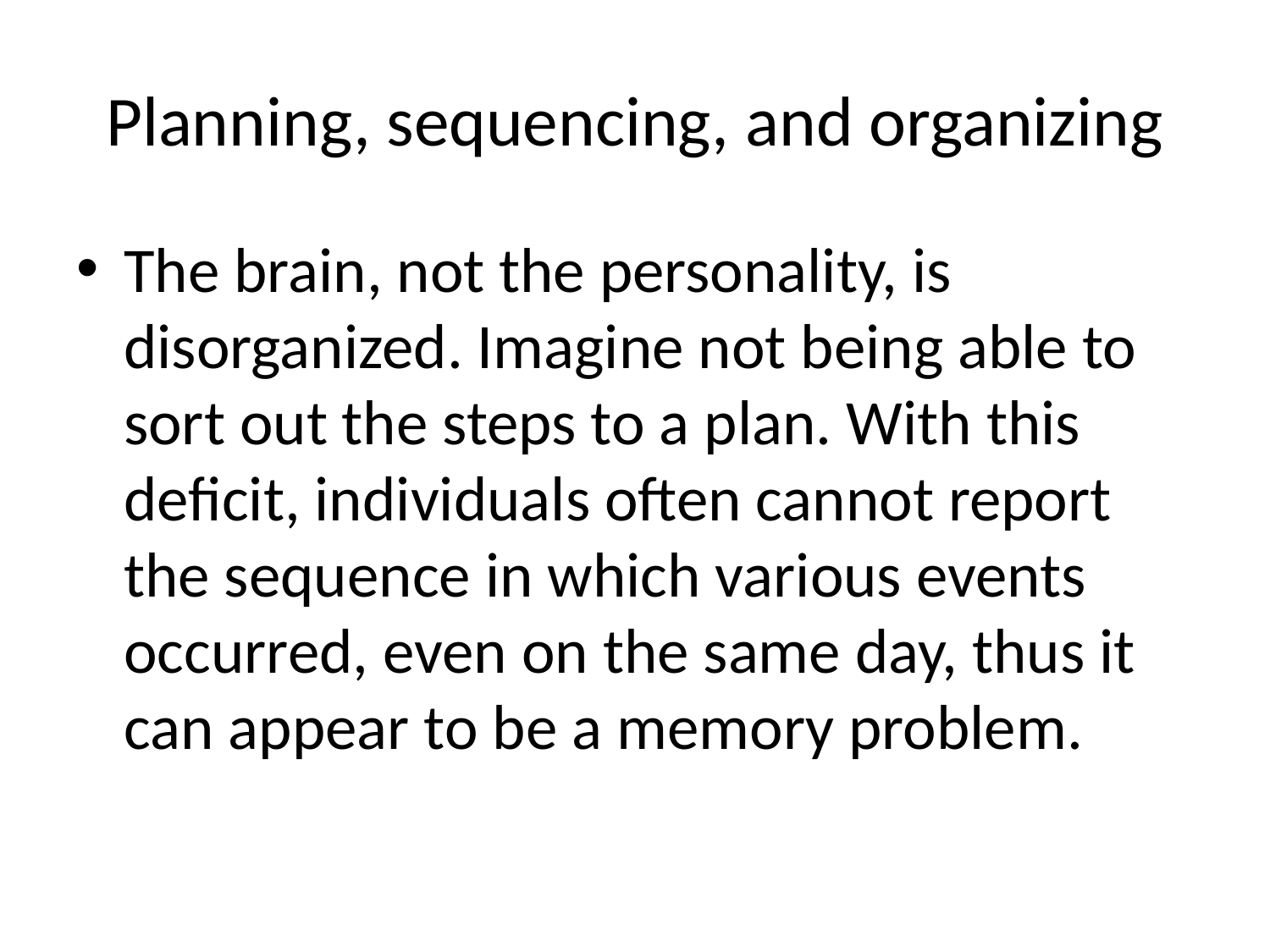

# Planning, sequencing, and organizing
The brain, not the personality, is disorganized. Imagine not being able to sort out the steps to a plan. With this deficit, individuals often cannot report the sequence in which various events occurred, even on the same day, thus it can appear to be a memory problem.